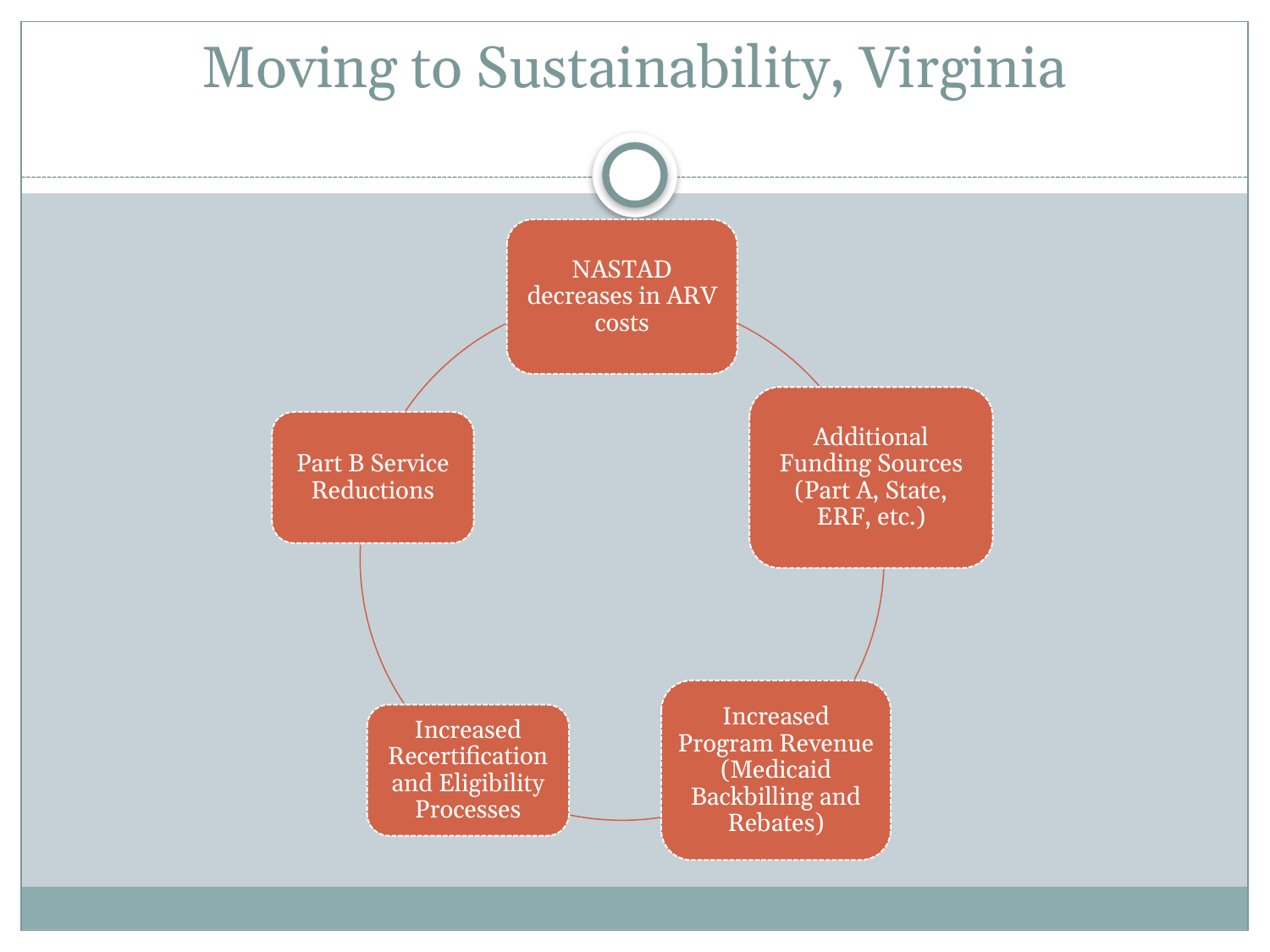

# Moving to Sustainability, Virginia
NASTAD decreases in ARV costs
Additional Funding Sources (Part A, State, ERF, etc.)
Increased Program Revenue (Medicaid Backbilling and Rebates)
Increased Recertification and Eligibility Processes
Part B Service Reductions